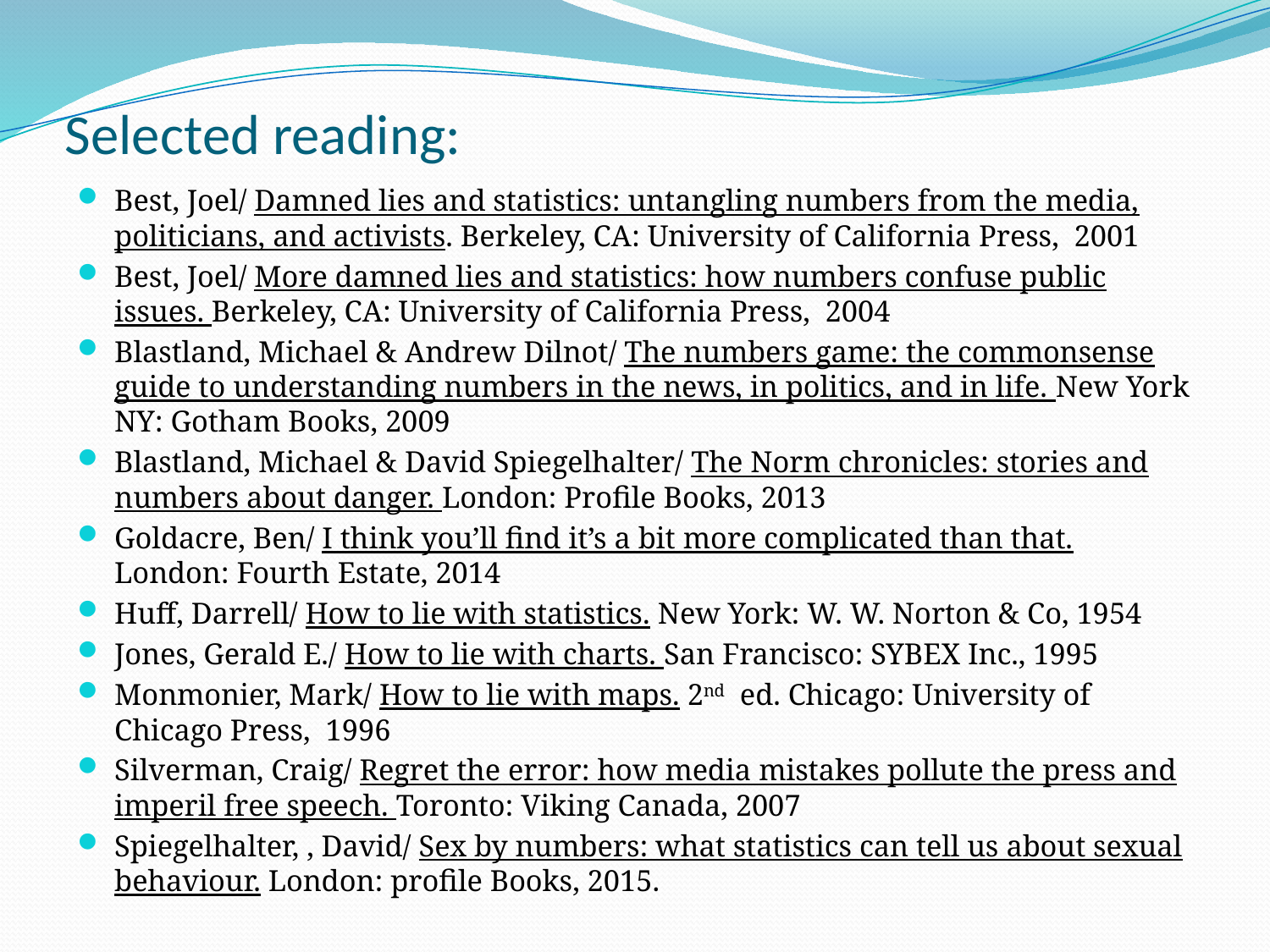

# Selected reading:
Best, Joel/ Damned lies and statistics: untangling numbers from the media, politicians, and activists. Berkeley, CA: University of California Press,  2001
Best, Joel/ More damned lies and statistics: how numbers confuse public issues. Berkeley, CA: University of California Press,  2004
Blastland, Michael & Andrew Dilnot/ The numbers game: the commonsense guide to understanding numbers in the news, in politics, and in life. New York NY: Gotham Books, 2009
Blastland, Michael & David Spiegelhalter/ The Norm chronicles: stories and numbers about danger. London: Profile Books, 2013
Goldacre, Ben/ I think you’ll find it’s a bit more complicated than that.  London: Fourth Estate, 2014
Huff, Darrell/ How to lie with statistics. New York: W. W. Norton & Co, 1954
Jones, Gerald E./ How to lie with charts. San Francisco: SYBEX Inc., 1995
Monmonier, Mark/ How to lie with maps. 2nd  ed. Chicago: University of Chicago Press,  1996
Silverman, Craig/ Regret the error: how media mistakes pollute the press and imperil free speech. Toronto: Viking Canada, 2007
Spiegelhalter, , David/ Sex by numbers: what statistics can tell us about sexual behaviour. London: profile Books, 2015.